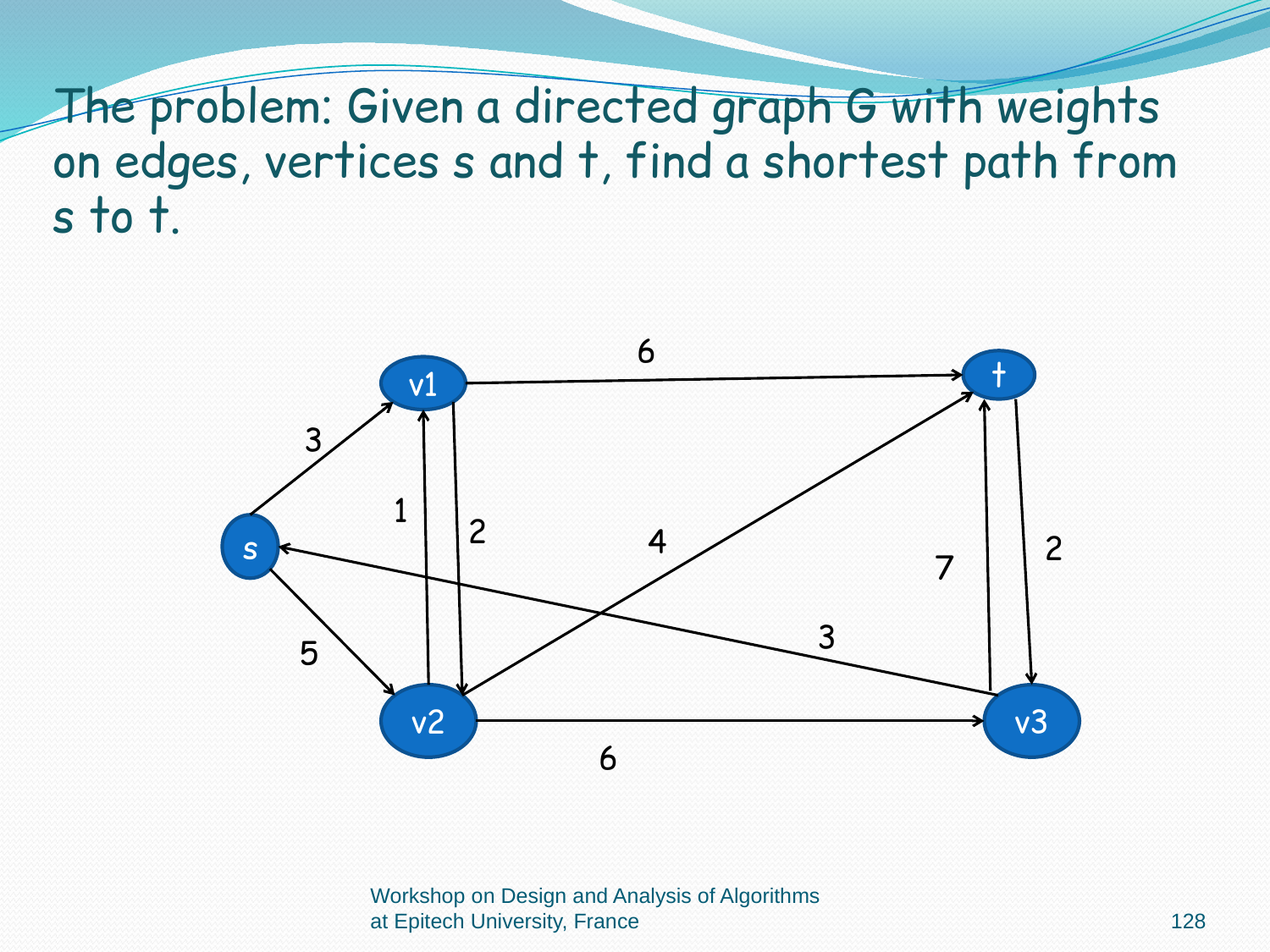

# The problem: Given a directed graph G with weights on edges, vertices s and t, find a shortest path from s to t.
6
t
v1
3
1
2
s
4
2
7
3
5
v2
v3
6
Workshop on Design and Analysis of Algorithms at Epitech University, France
128